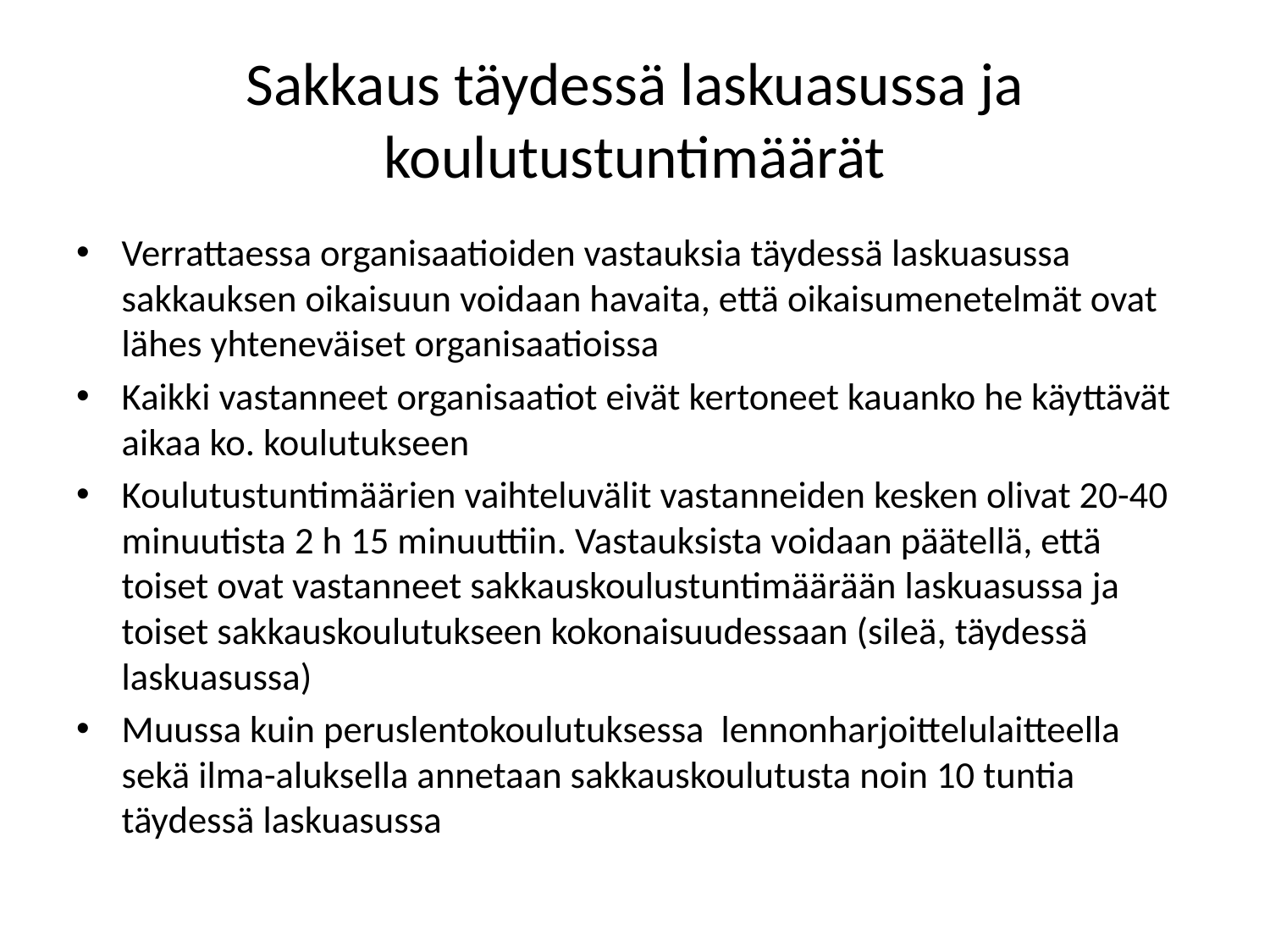

# Sakkaus täydessä laskuasussa ja koulutustuntimäärät
Verrattaessa organisaatioiden vastauksia täydessä laskuasussa sakkauksen oikaisuun voidaan havaita, että oikaisumenetelmät ovat lähes yhteneväiset organisaatioissa
Kaikki vastanneet organisaatiot eivät kertoneet kauanko he käyttävät aikaa ko. koulutukseen
Koulutustuntimäärien vaihteluvälit vastanneiden kesken olivat 20-40 minuutista 2 h 15 minuuttiin. Vastauksista voidaan päätellä, että toiset ovat vastanneet sakkauskoulustuntimäärään laskuasussa ja toiset sakkauskoulutukseen kokonaisuudessaan (sileä, täydessä laskuasussa)
Muussa kuin peruslentokoulutuksessa  lennonharjoittelulaitteella sekä ilma-aluksella annetaan sakkauskoulutusta noin 10 tuntia täydessä laskuasussa